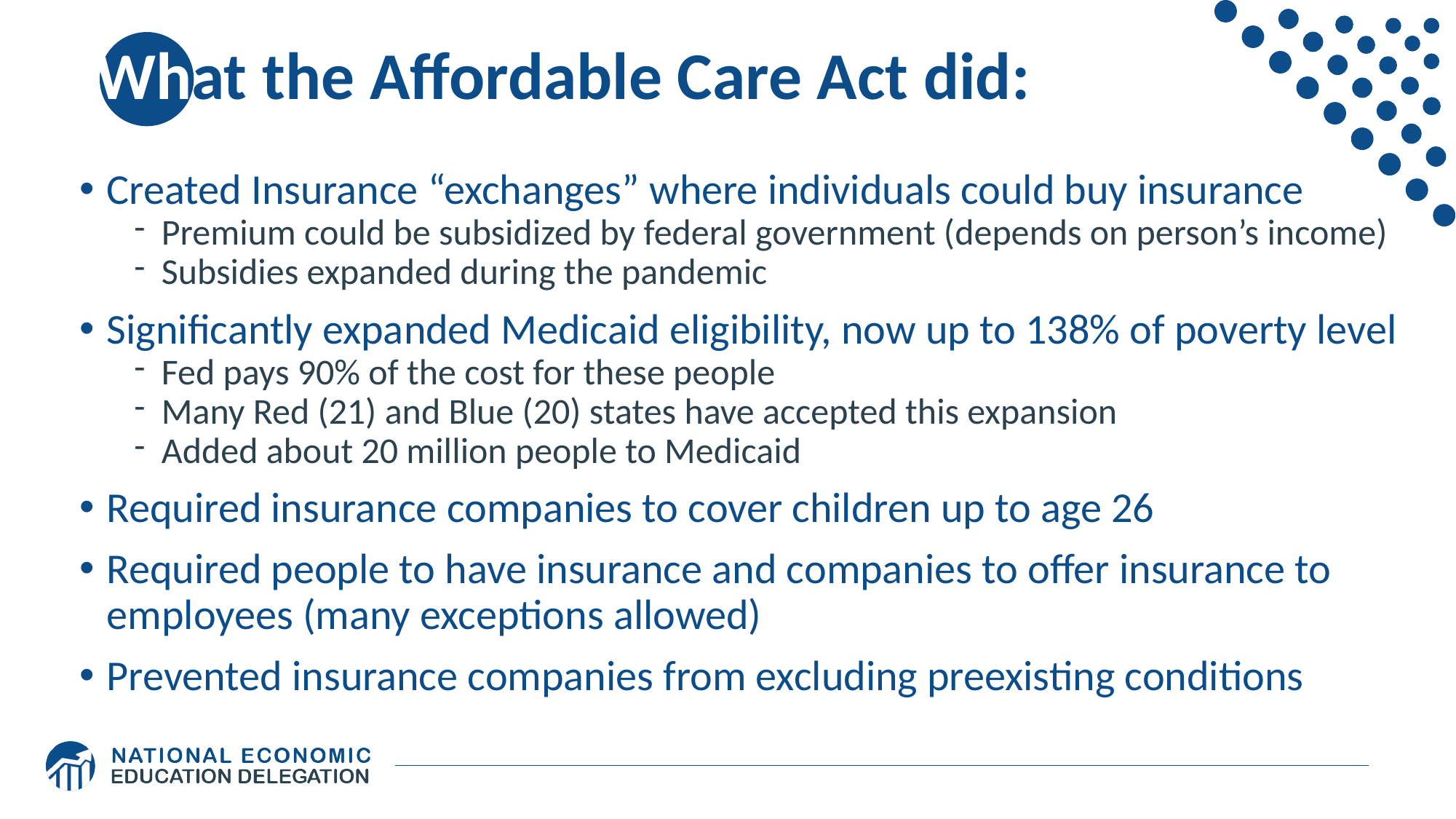

# What the Affordable Care Act did:
Created Insurance “exchanges” where individuals could buy insurance
Premium could be subsidized by federal government (depends on person’s income)
Subsidies expanded during the pandemic
Significantly expanded Medicaid eligibility, now up to 138% of poverty level
Fed pays 90% of the cost for these people
Many Red (21) and Blue (20) states have accepted this expansion
Added about 20 million people to Medicaid
Required insurance companies to cover children up to age 26
Required people to have insurance and companies to offer insurance to employees (many exceptions allowed)
Prevented insurance companies from excluding preexisting conditions